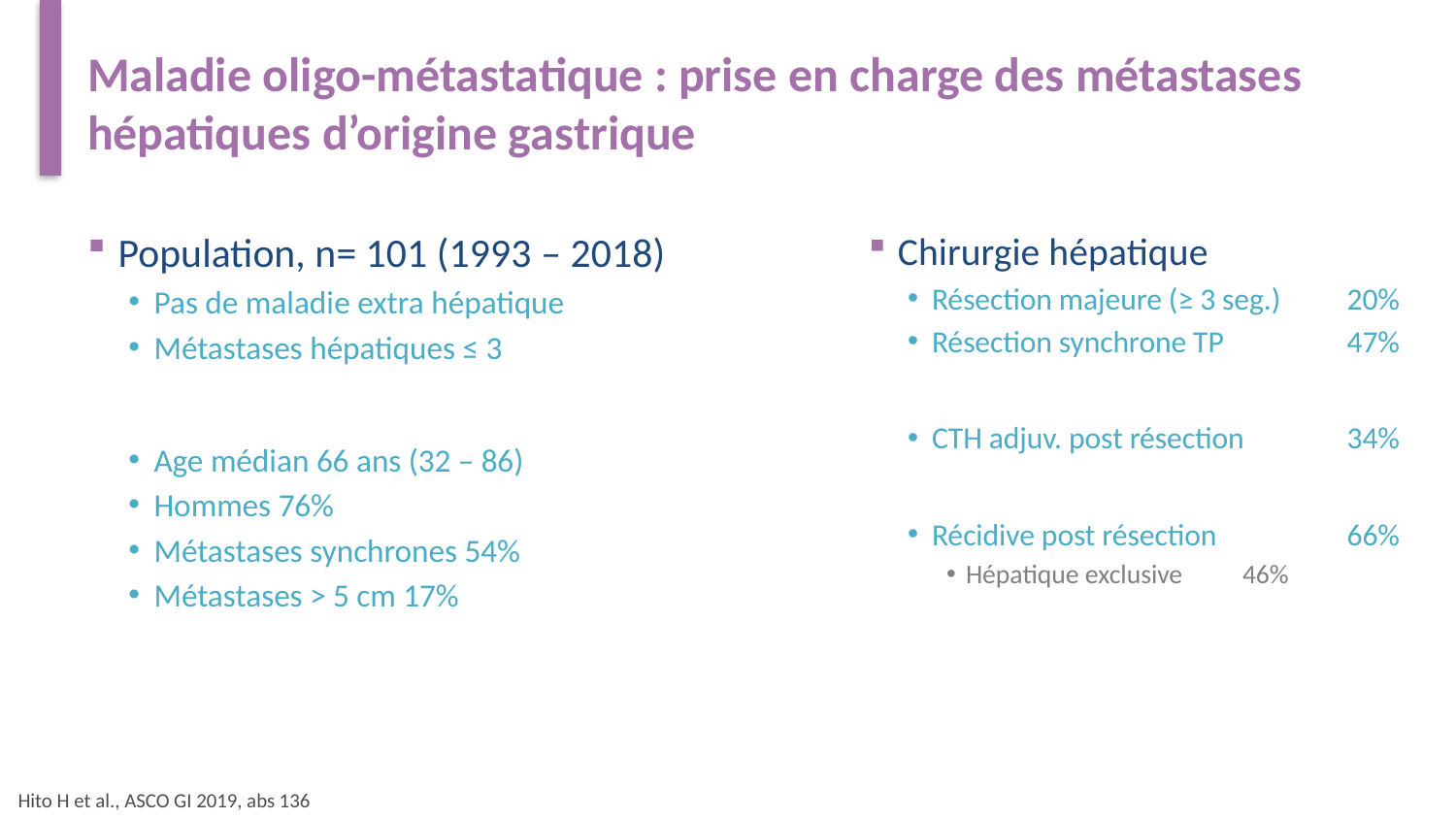

# Maladie oligo-métastatique : prise en charge des métastases hépatiques d’origine gastrique
Population, n= 101 (1993 – 2018)
Pas de maladie extra hépatique
Métastases hépatiques ≤ 3

Age médian 66 ans (32 – 86)
Hommes 76%
Métastases synchrones 54%
Métastases > 5 cm 17%
Chirurgie hépatique
Résection majeure (≥ 3 seg.)	20%
Résection synchrone TP 		47%

CTH adjuv. post résection		34%

Récidive post résection		66%
Hépatique exclusive			46%
Hito H et al., ASCO GI 2019, abs 136